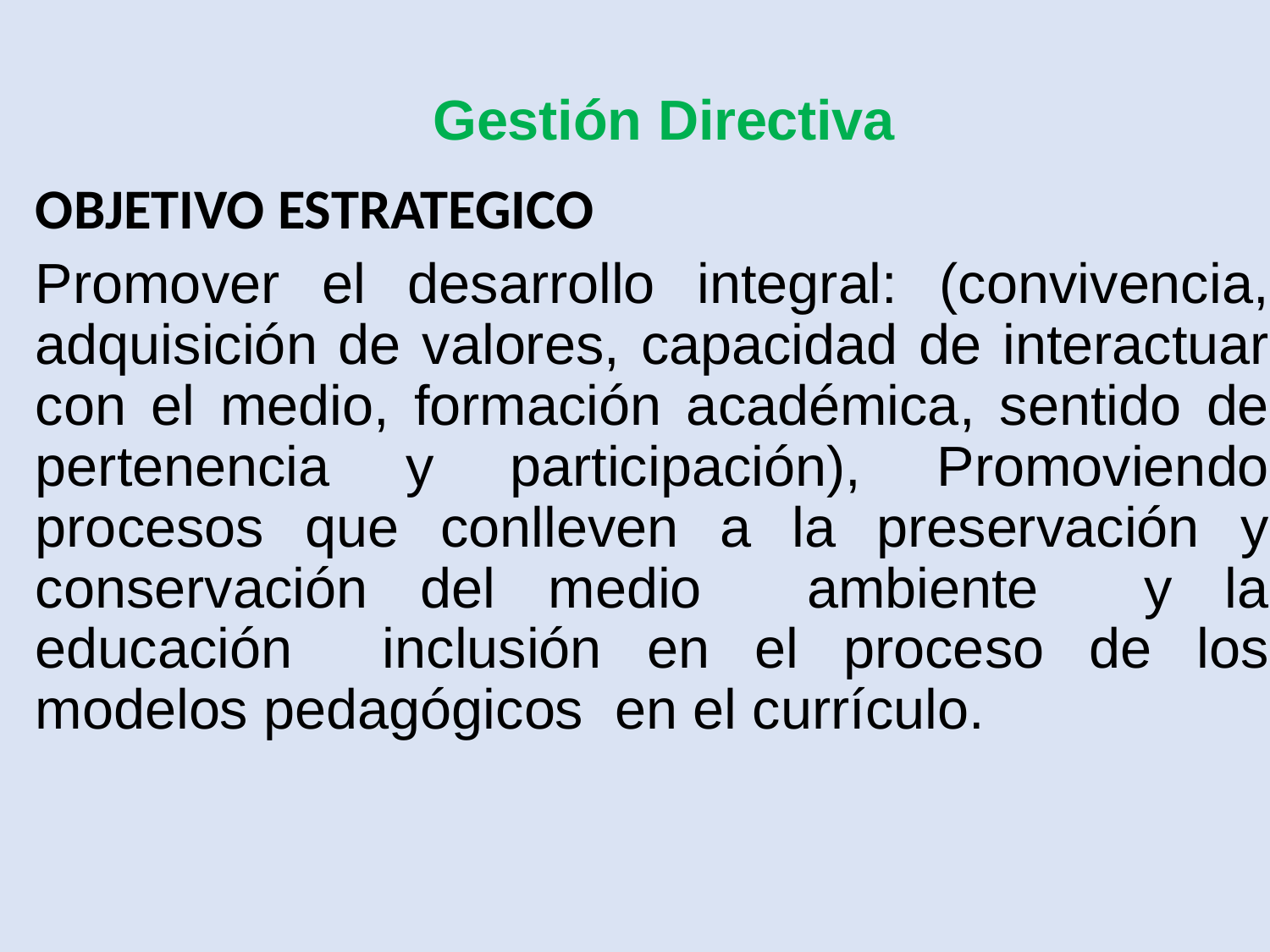

# Gestión Directiva
OBJETIVO ESTRATEGICO
Promover el desarrollo integral: (convivencia, adquisición de valores, capacidad de interactuar con el medio, formación académica, sentido de pertenencia y participación), Promoviendo procesos que conlleven a la preservación y conservación del medio  ambiente  y la educación  inclusión en el proceso de los modelos pedagógicos  en el currículo.